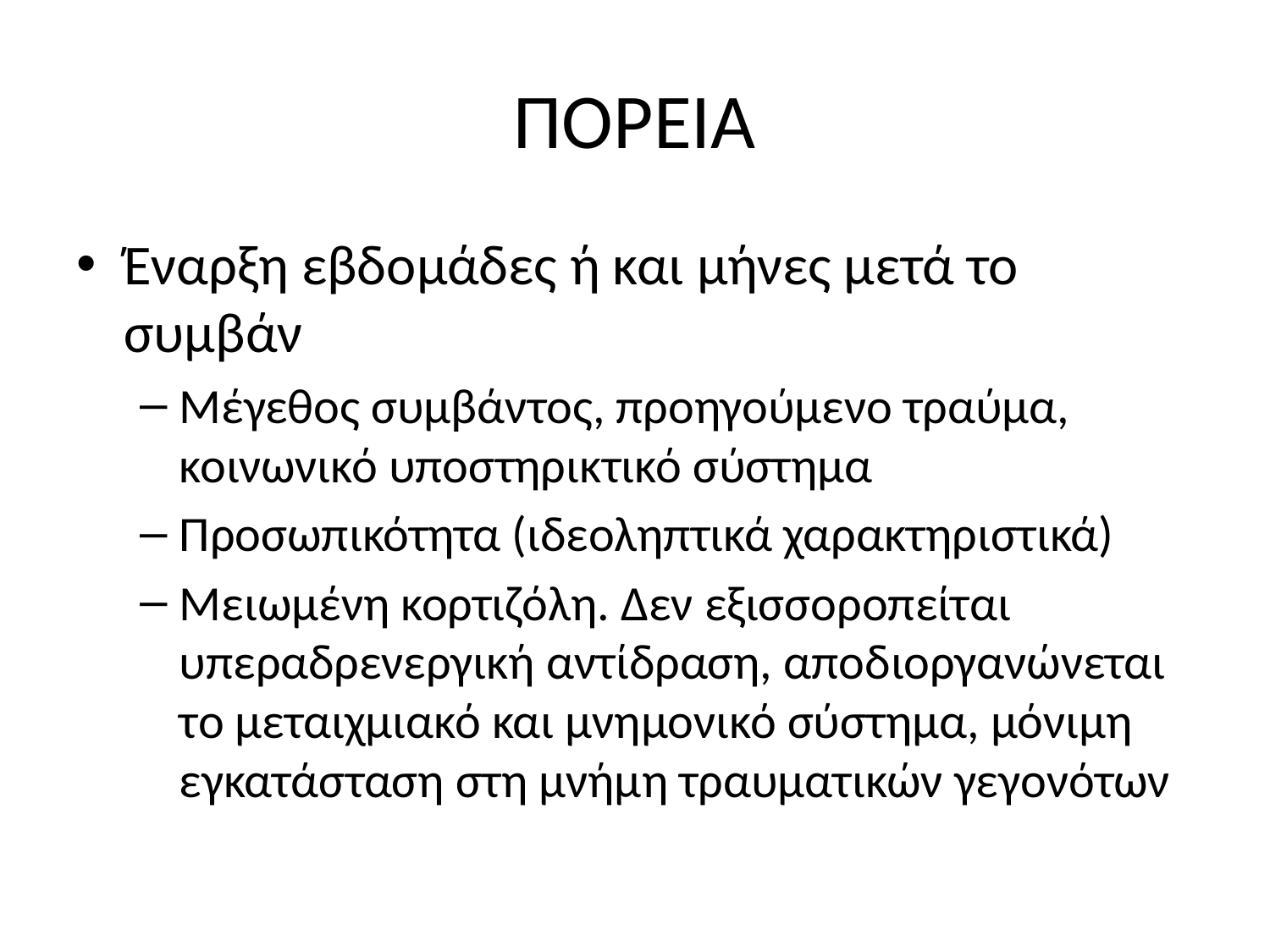

# ΠΟΡΕΙΑ
Έναρξη εβδομάδες ή και μήνες μετά το συμβάν
Μέγεθος συμβάντος, προηγούμενο τραύμα, κοινωνικό υποστηρικτικό σύστημα
Προσωπικότητα (ιδεοληπτικά χαρακτηριστικά)
Μειωμένη κορτιζόλη. Δεν εξισσοροπείται υπεραδρενεργική αντίδραση, αποδιοργανώνεται το μεταιχμιακό και μνημονικό σύστημα, μόνιμη εγκατάσταση στη μνήμη τραυματικών γεγονότων